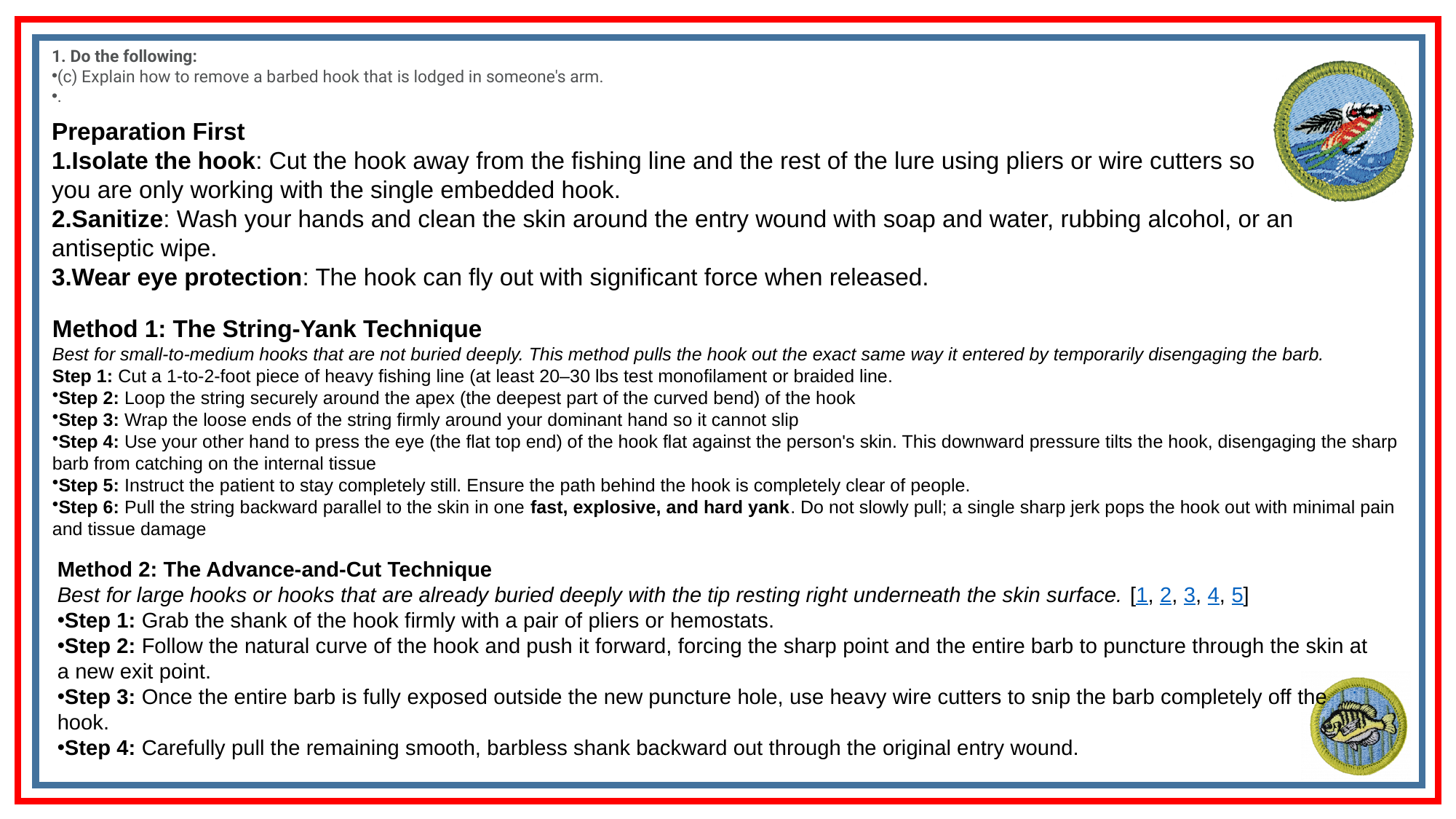

1. Do the following:
(c) Explain how to remove a barbed hook that is lodged in someone's arm.
.

Preparation First
Isolate the hook: Cut the hook away from the fishing line and the rest of the lure using pliers or wire cutters so you are only working with the single embedded hook.
Sanitize: Wash your hands and clean the skin around the entry wound with soap and water, rubbing alcohol, or an antiseptic wipe.
Wear eye protection: The hook can fly out with significant force when released.
Method 1: The String-Yank Technique
Best for small-to-medium hooks that are not buried deeply. This method pulls the hook out the exact same way it entered by temporarily disengaging the barb.
Step 1: Cut a 1-to-2-foot piece of heavy fishing line (at least 20–30 lbs test monofilament or braided line.
Step 2: Loop the string securely around the apex (the deepest part of the curved bend) of the hook
Step 3: Wrap the loose ends of the string firmly around your dominant hand so it cannot slip
Step 4: Use your other hand to press the eye (the flat top end) of the hook flat against the person's skin. This downward pressure tilts the hook, disengaging the sharp barb from catching on the internal tissue
Step 5: Instruct the patient to stay completely still. Ensure the path behind the hook is completely clear of people.
Step 6: Pull the string backward parallel to the skin in one fast, explosive, and hard yank. Do not slowly pull; a single sharp jerk pops the hook out with minimal pain and tissue damage
Method 2: The Advance-and-Cut Technique
Best for large hooks or hooks that are already buried deeply with the tip resting right underneath the skin surface. [1, 2, 3, 4, 5]
Step 1: Grab the shank of the hook firmly with a pair of pliers or hemostats.
Step 2: Follow the natural curve of the hook and push it forward, forcing the sharp point and the entire barb to puncture through the skin at a new exit point.
Step 3: Once the entire barb is fully exposed outside the new puncture hole, use heavy wire cutters to snip the barb completely off the hook.
Step 4: Carefully pull the remaining smooth, barbless shank backward out through the original entry wound.